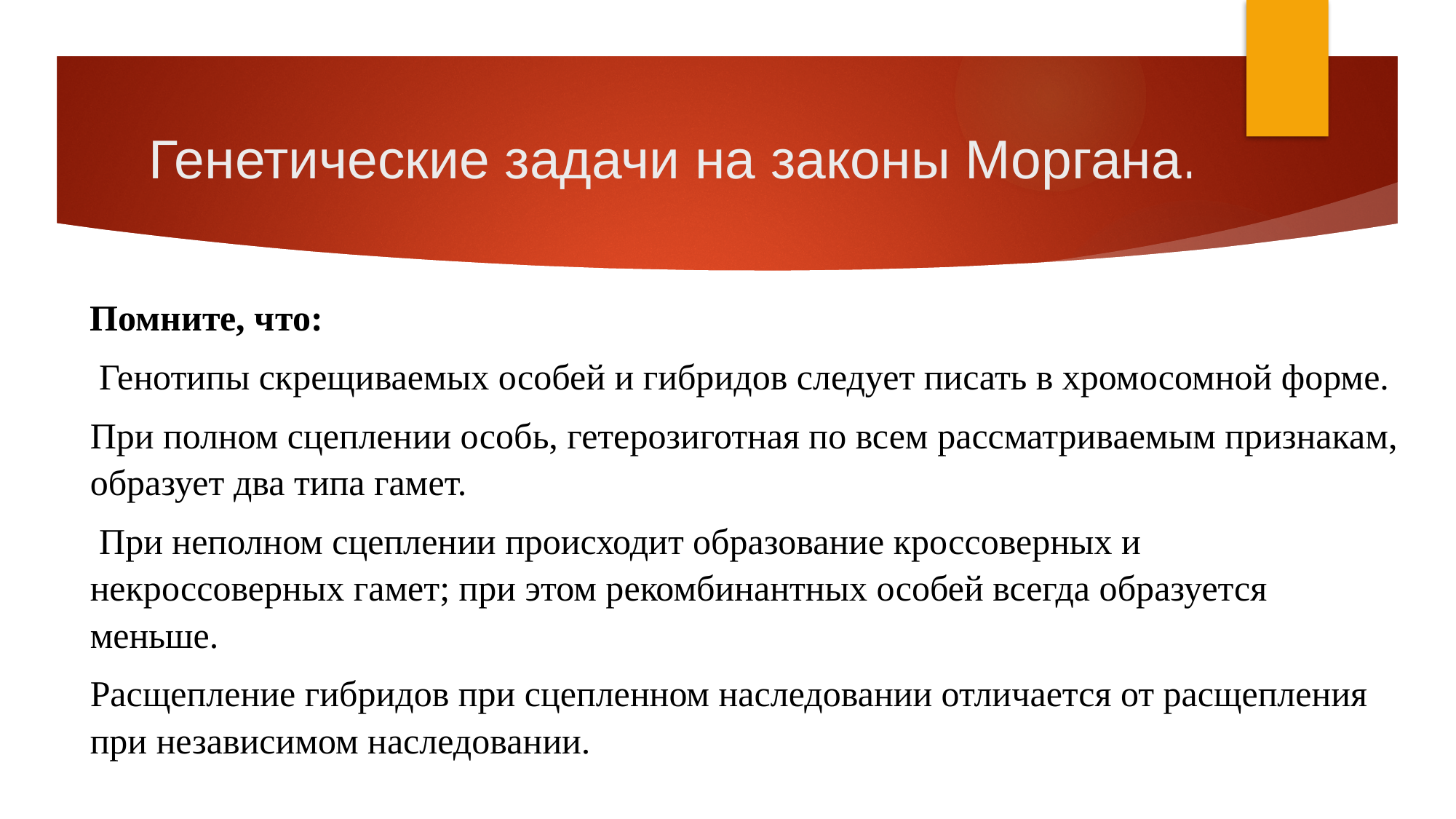

# Генетические задачи на законы Моргана.
Помните, что:
 Генотипы скрещиваемых особей и гибридов следует писать в хромосомной форме.
При полном сцеплении особь, гетерозиготная по всем рассматриваемым признакам, образует два типа гамет.
 При неполном сцеплении происходит образование кроссоверных и некроссоверных гамет; при этом рекомбинантных особей всегда образуется меньше.
Расщепление гибридов при сцепленном наследовании отличается от расщепления при независимом наследовании.